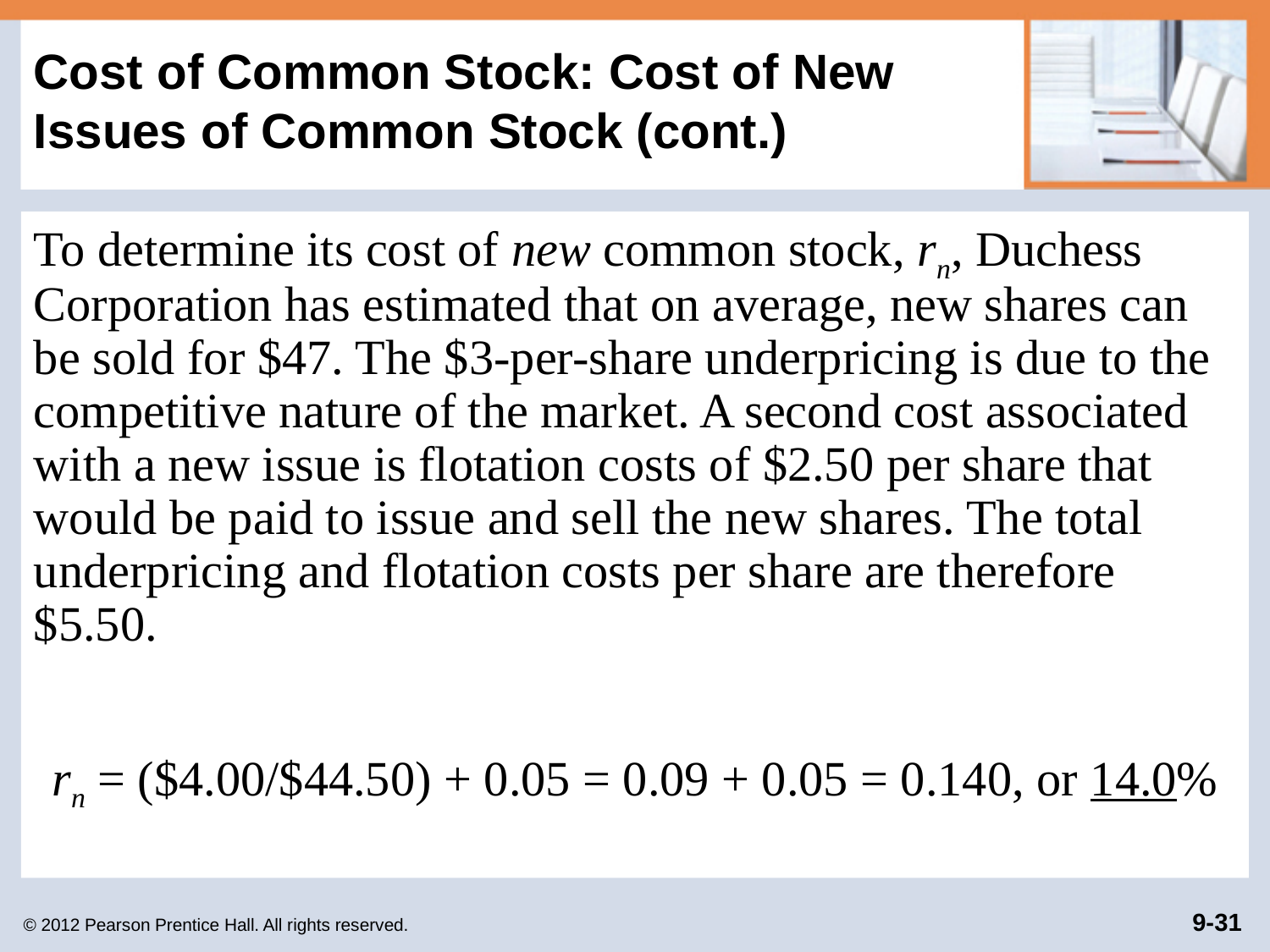

# Cost of Common Stock: Cost of New Issues of Common Stock (cont.)
To determine its cost of new common stock, rn, Duchess Corporation has estimated that on average, new shares can be sold for $47. The $3-per-share underpricing is due to the competitive nature of the market. A second cost associated with a new issue is flotation costs of $2.50 per share that would be paid to issue and sell the new shares. The total underpricing and flotation costs per share are therefore $5.50.

rn = ($4.00/$44.50) + 0.05 = 0.09 + 0.05 = 0.140, or 14.0%
© 2012 Pearson Prentice Hall. All rights reserved.
9-31